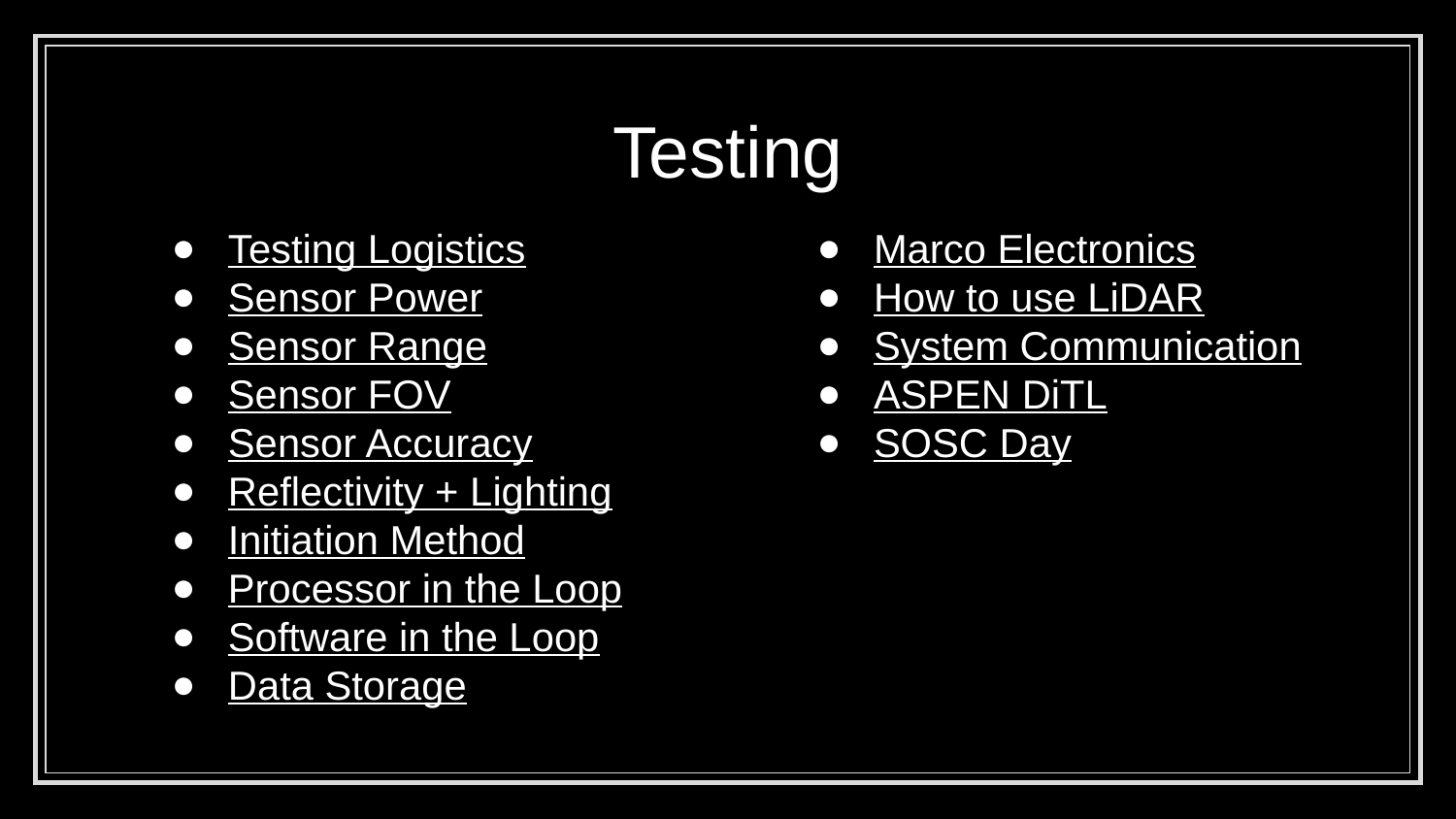

Testing
Testing Logistics
Sensor Power
Sensor Range
Sensor FOV
Sensor Accuracy
Reflectivity + Lighting
Initiation Method
Processor in the Loop
Software in the Loop
Data Storage
Marco Electronics
How to use LiDAR
System Communication
ASPEN DiTL
SOSC Day